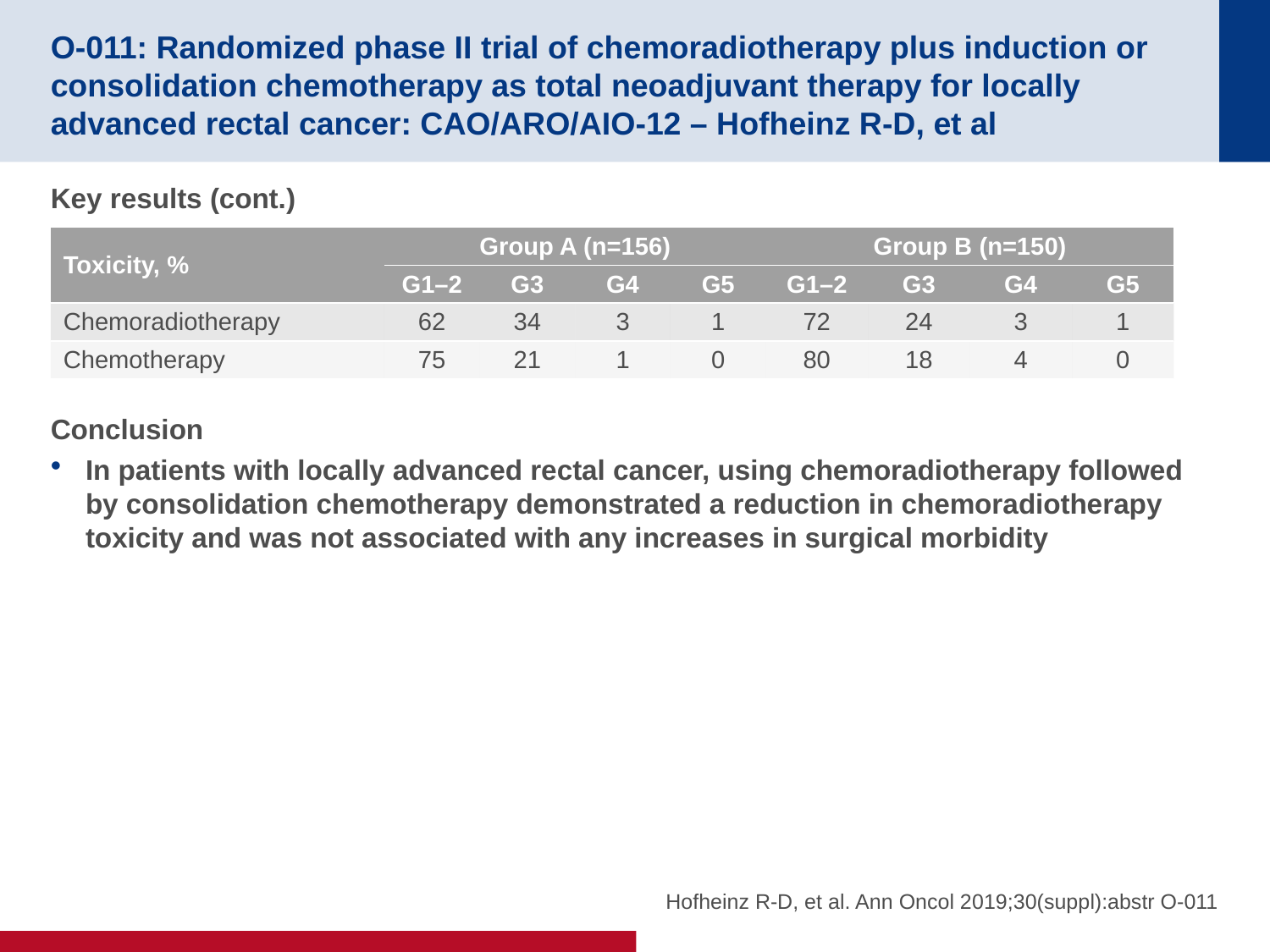

# O-011: Randomized phase II trial of chemoradiotherapy plus induction or consolidation chemotherapy as total neoadjuvant therapy for locally advanced rectal cancer: CAO/ARO/AIO-12 – Hofheinz R-D, et al
Key results (cont.)
Conclusion
In patients with locally advanced rectal cancer, using chemoradiotherapy followed by consolidation chemotherapy demonstrated a reduction in chemoradiotherapy toxicity and was not associated with any increases in surgical morbidity
| Toxicity, % | Group A (n=156) |  |  |  | Group B (n=150) |  |  |  |
| --- | --- | --- | --- | --- | --- | --- | --- | --- |
|  | G1–2 | G3 | G4 | G5 | G1–2 | G3 | G4 | G5 |
| Chemoradiotherapy | 62 | 34 | 3 | 1 | 72 | 24 | 3 | 1 |
| Chemotherapy | 75 | 21 | 1 | 0 | 80 | 18 | 4 | 0 |
Hofheinz R-D, et al. Ann Oncol 2019;30(suppl):abstr O-011